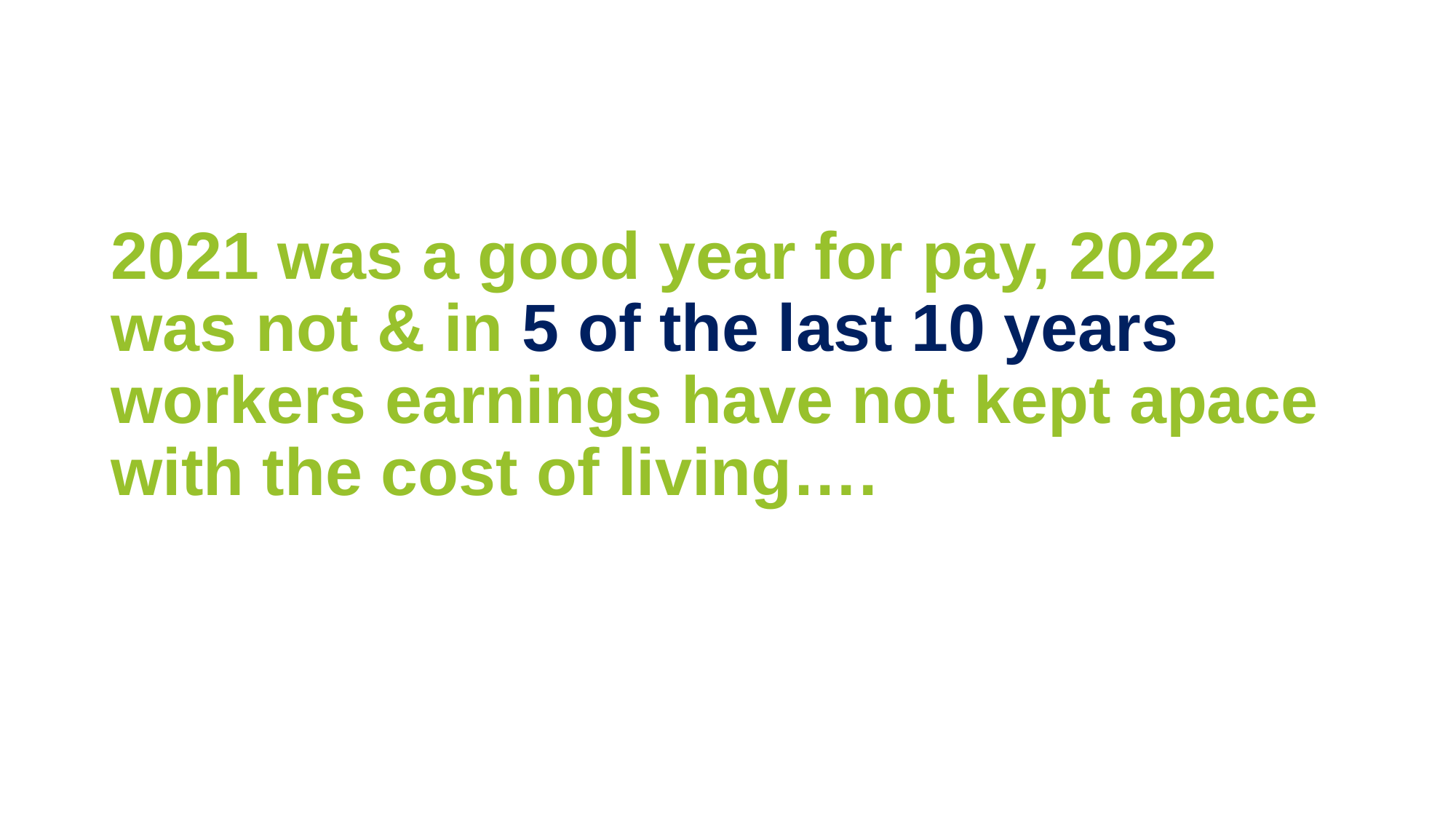

2021 was a good year for pay, 2022 was not & in 5 of the last 10 years workers earnings have not kept apace with the cost of living….